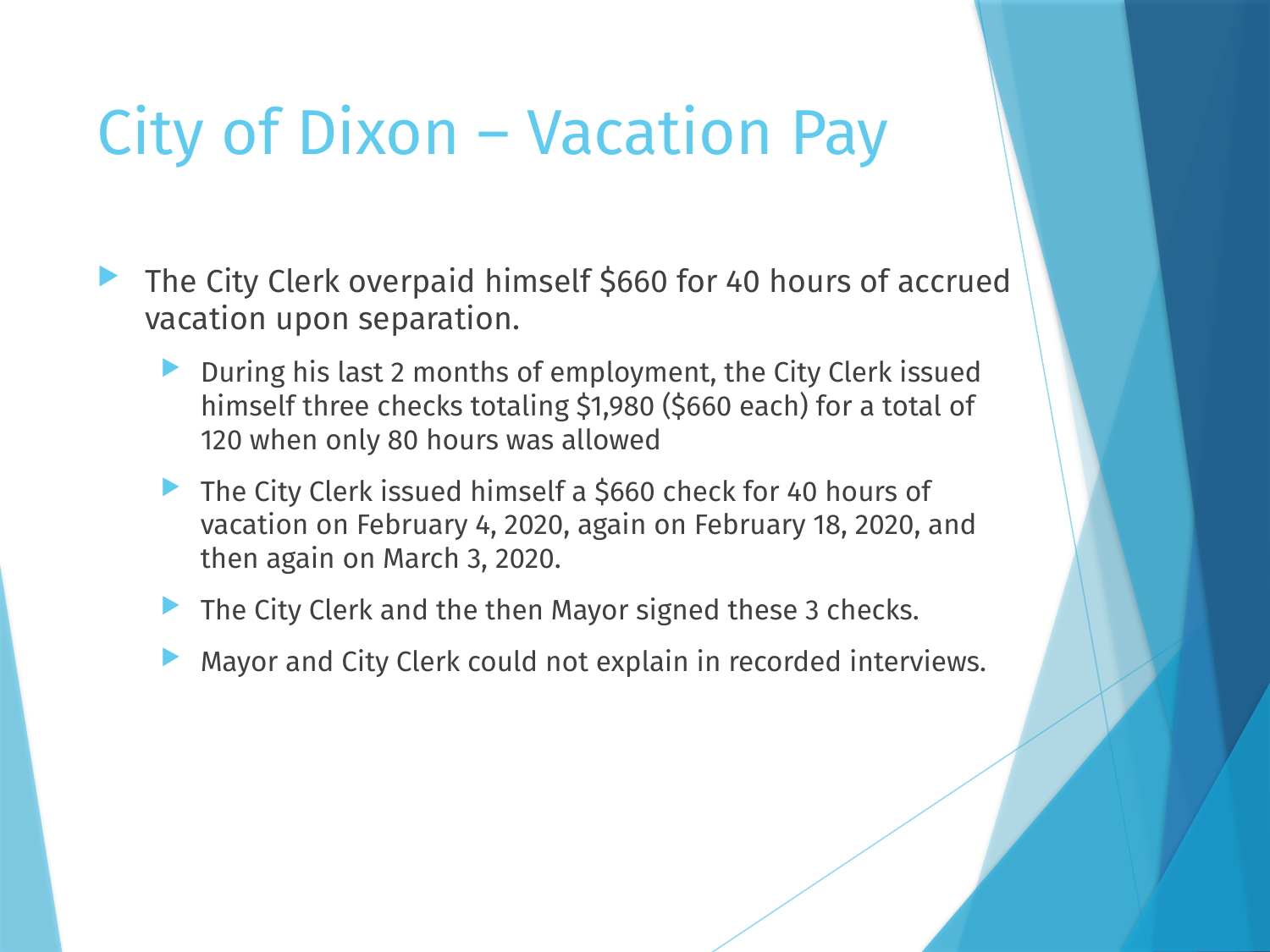

# City of Dixon – Vacation Pay
The City Clerk overpaid himself $660 for 40 hours of accrued vacation upon separation.
During his last 2 months of employment, the City Clerk issued himself three checks totaling $1,980 ($660 each) for a total of 120 when only 80 hours was allowed
The City Clerk issued himself a $660 check for 40 hours of vacation on February 4, 2020, again on February 18, 2020, and then again on March 3, 2020.
The City Clerk and the then Mayor signed these 3 checks.
Mayor and City Clerk could not explain in recorded interviews.